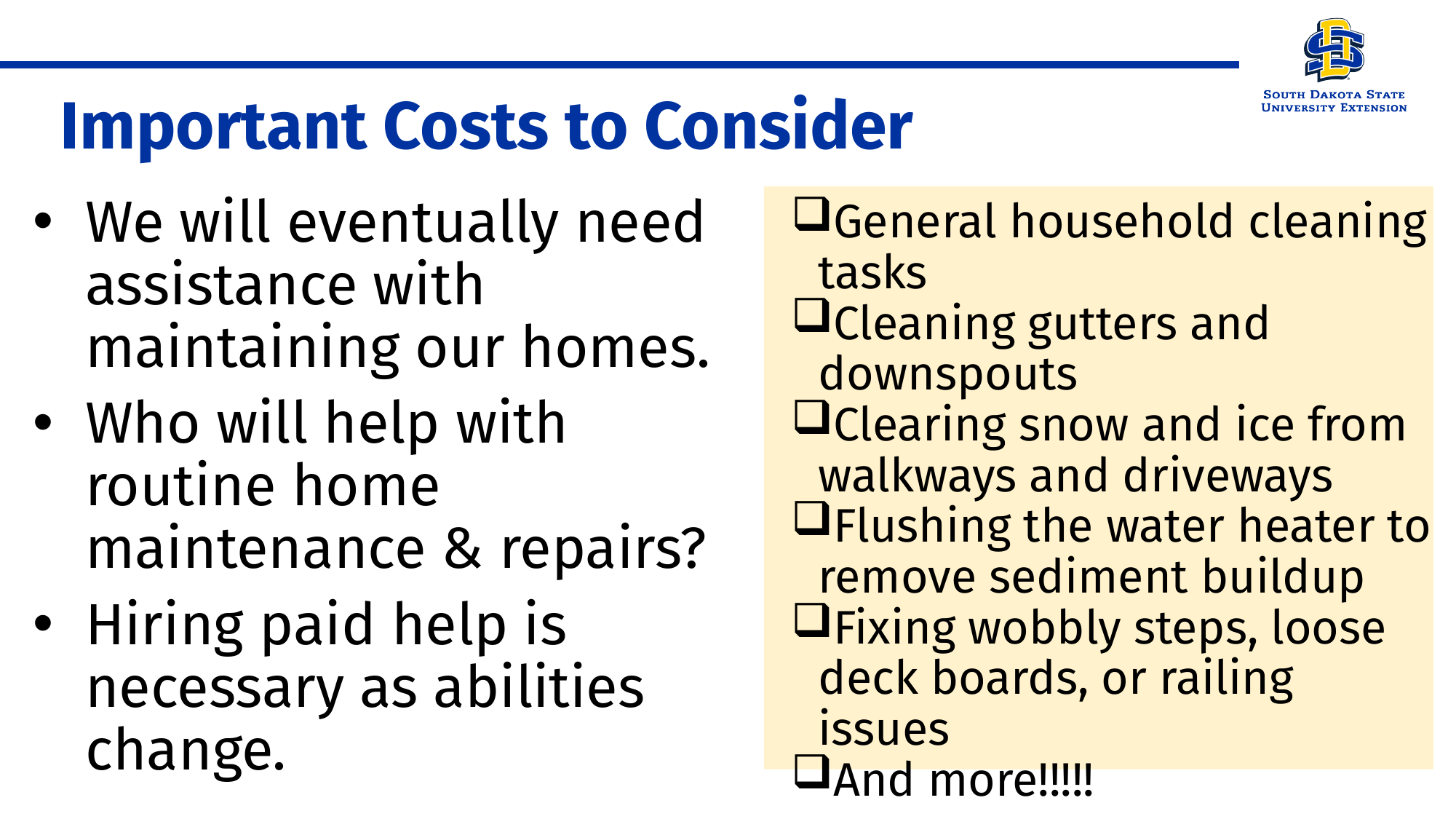

Important Costs to Consider
We will eventually need assistance with maintaining our homes.
Who will help with routine home maintenance & repairs?
Hiring paid help is necessary as abilities change.
General household cleaning tasks
Cleaning gutters and downspouts
Clearing snow and ice from walkways and driveways
Flushing the water heater to remove sediment buildup
Fixing wobbly steps, loose deck boards, or railing issues
And more!!!!!